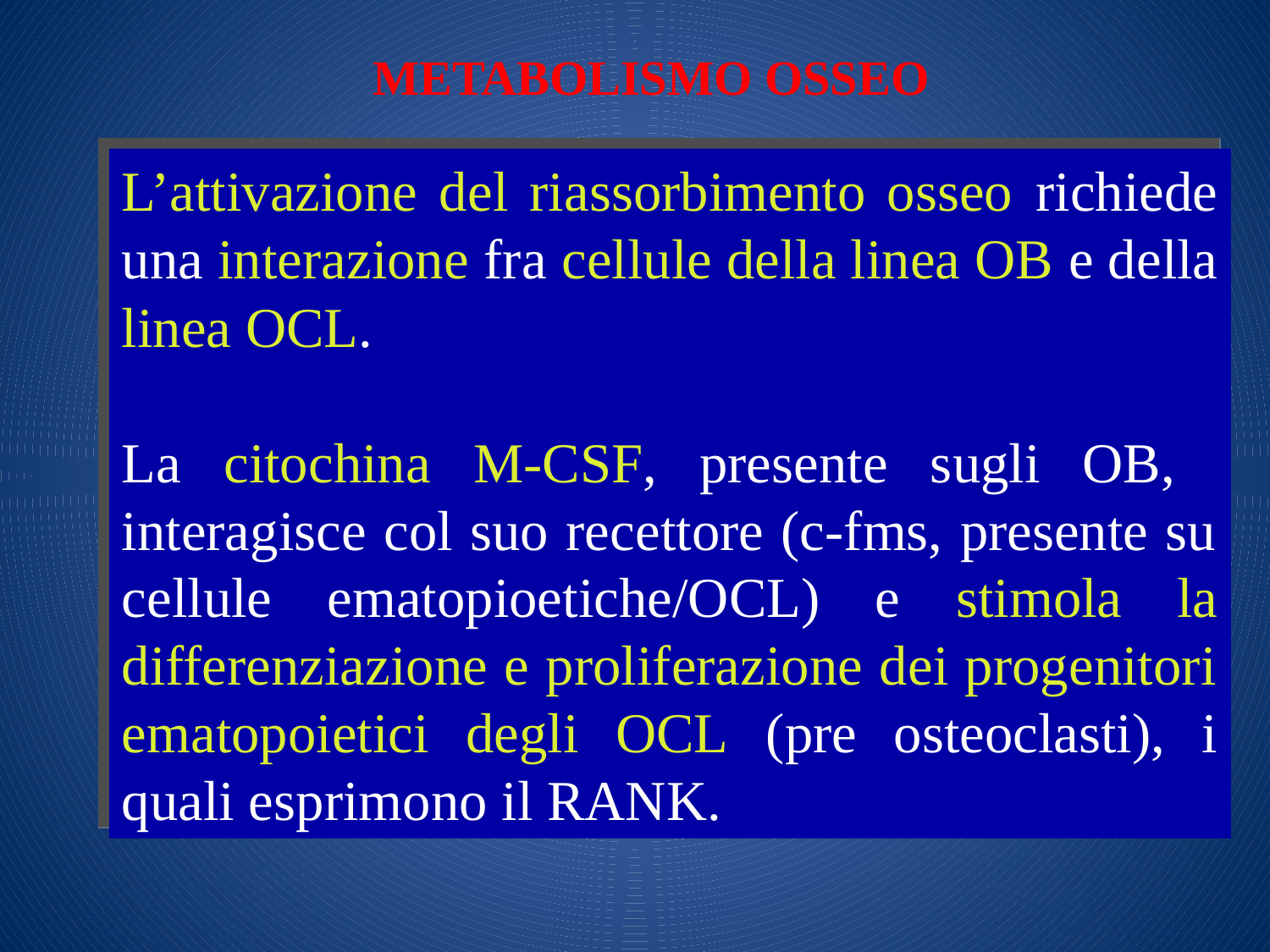

METABOLISMO OSSEO
L’attivazione del riassorbimento osseo richiede una interazione fra cellule della linea OB e della linea OCL.

La citochina M-CSF, presente sugli OB,  interagisce col suo recettore (c-fms, presente su cellule ematopioetiche/OCL) e stimola la differenziazione e proliferazione dei progenitori ematopoietici degli OCL (pre osteoclasti), i quali esprimono il RANK.